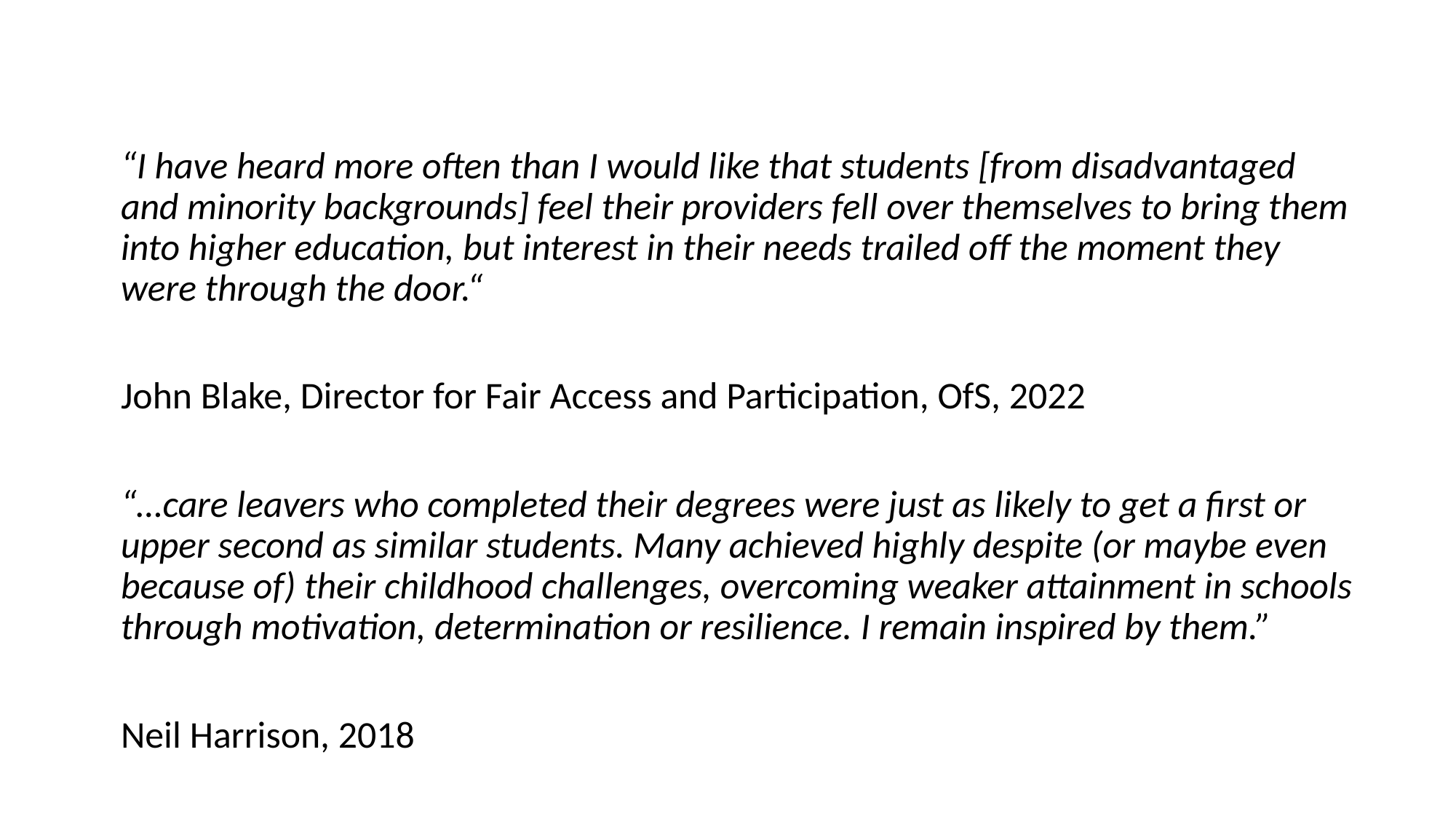

“I have heard more often than I would like that students [from disadvantaged and minority backgrounds] feel their providers fell over themselves to bring them into higher education, but interest in their needs trailed off the moment they were through the door.“

John Blake, Director for Fair Access and Participation, OfS, 2022

“…care leavers who completed their degrees were just as likely to get a first or upper second as similar students. Many achieved highly despite (or maybe even because of) their childhood challenges, overcoming weaker attainment in schools through motivation, determination or resilience. I remain inspired by them.”

Neil Harrison, 2018